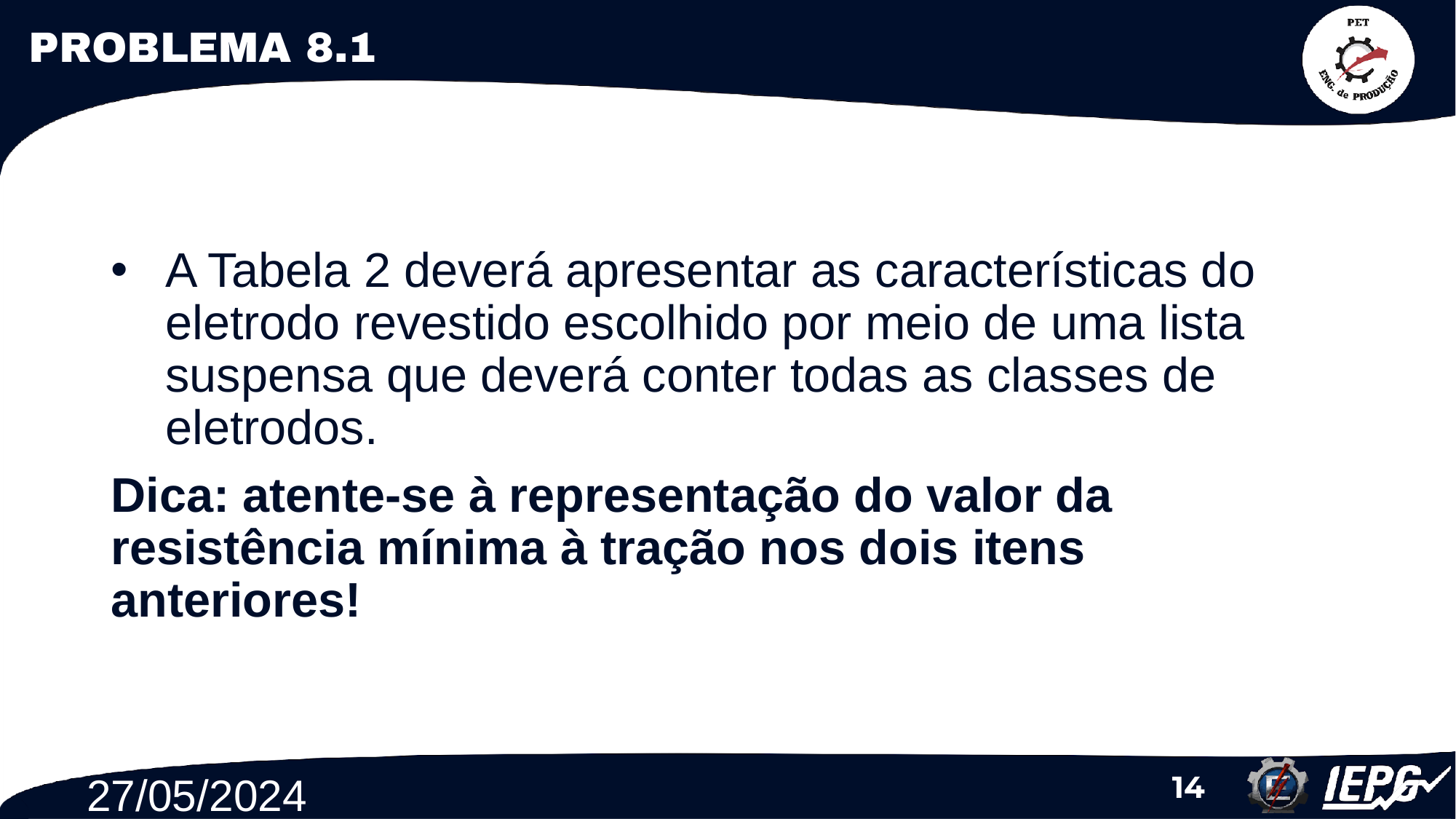

# PROBLEMA 8.1
A Tabela 2 deverá apresentar as características do eletrodo revestido escolhido por meio de uma lista suspensa que deverá conter todas as classes de eletrodos.
Dica: atente-se à representação do valor da resistência mínima à tração nos dois itens anteriores!
27/05/2024
14